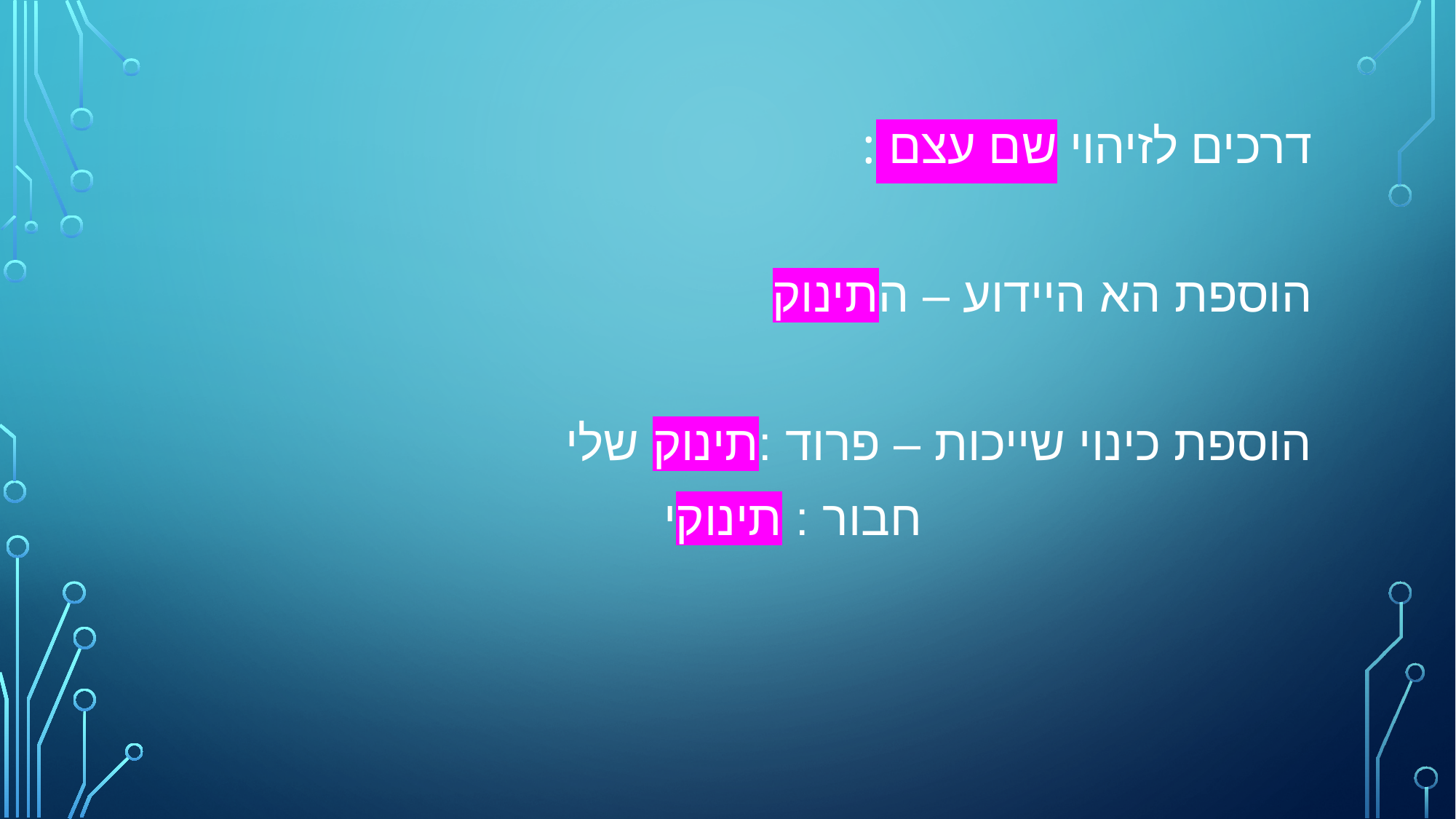

דרכים לזיהוי שם עצם :

הוספת הא היידוע – התינוק

הוספת כינוי שייכות – פרוד :תינוק שלי
                             חבור : תינוקי